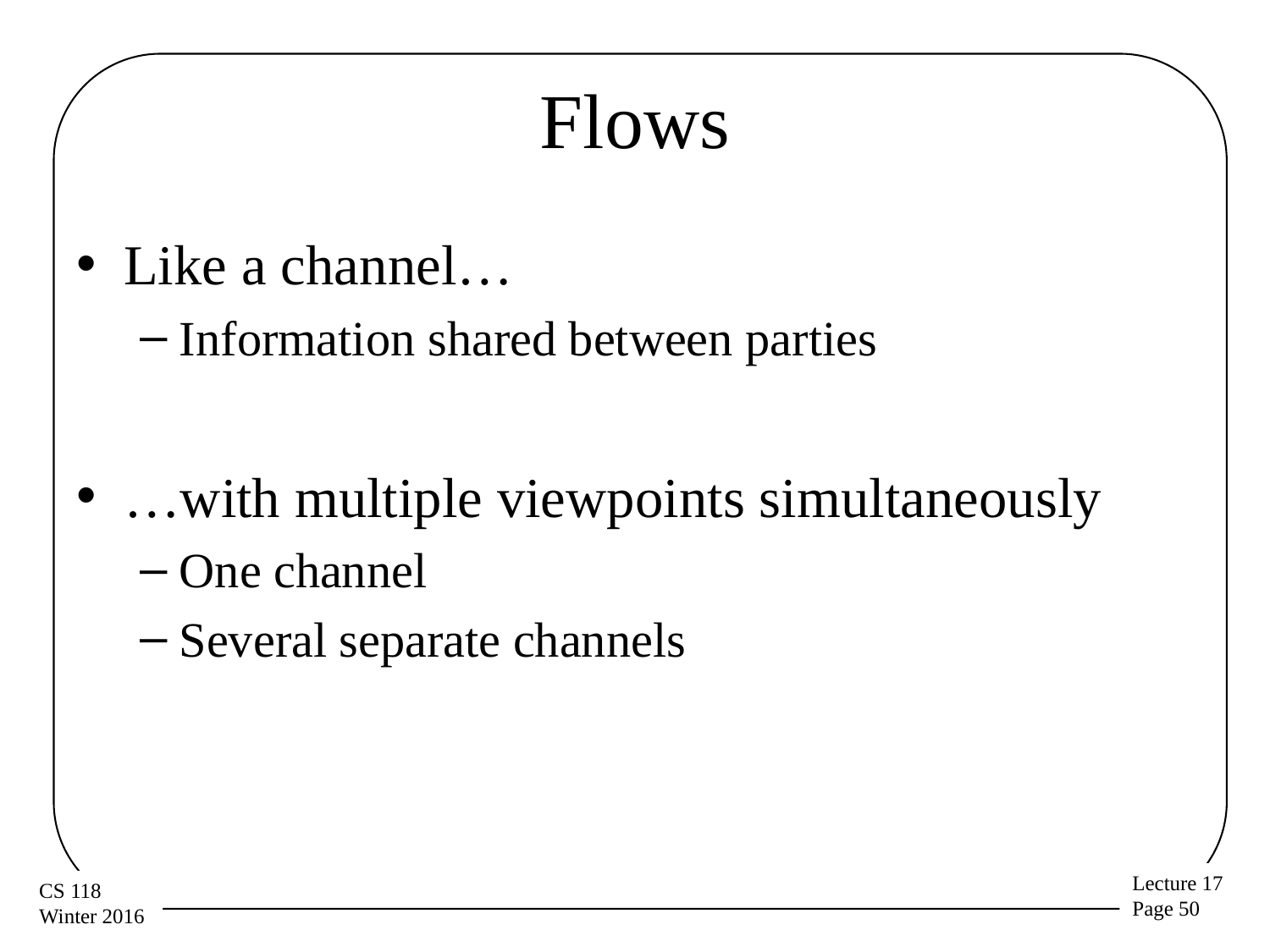

# Flows
Like a channel…
Information shared between parties

…with multiple viewpoints simultaneously
One channel
Several separate channels